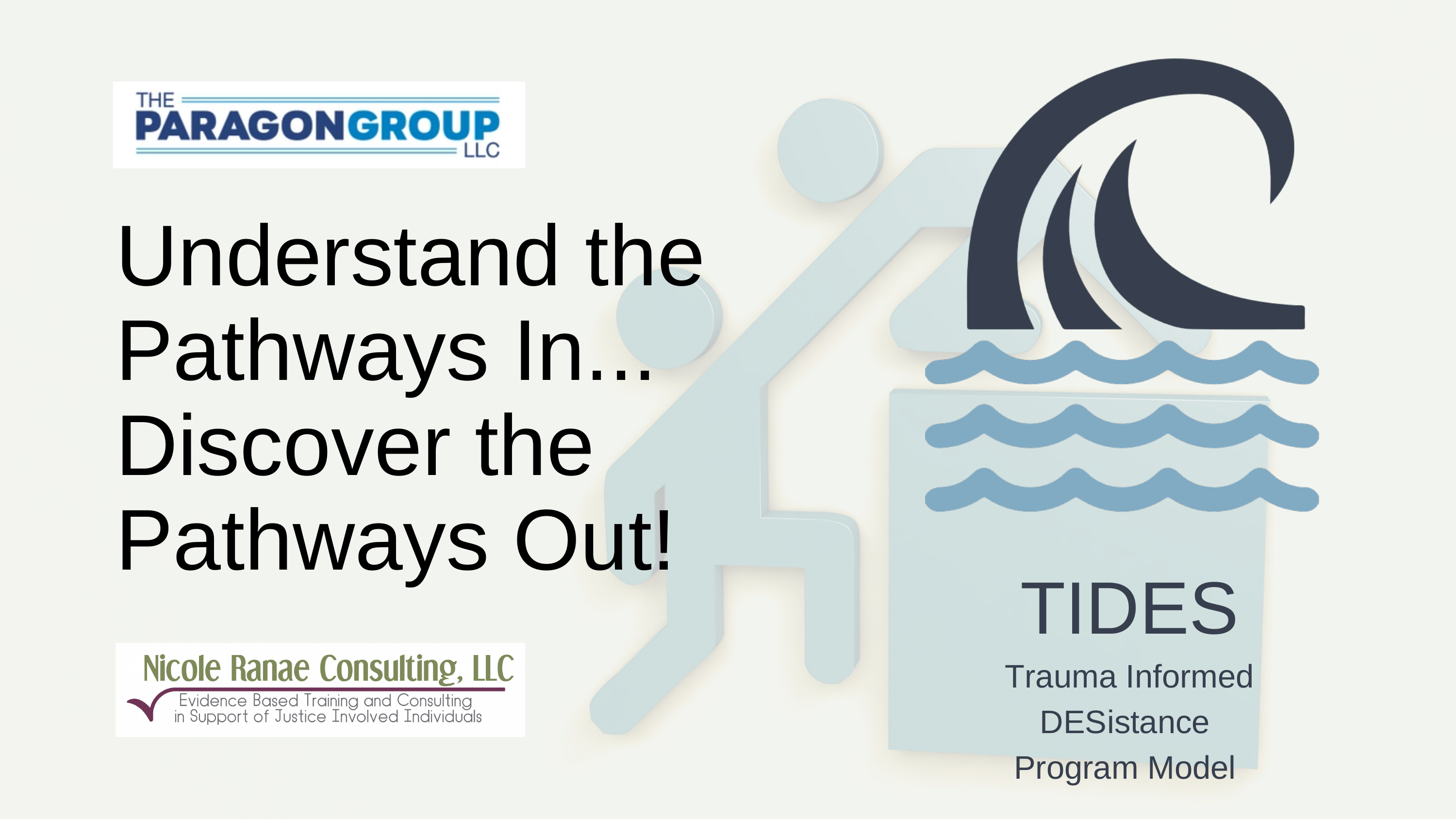

Understand the Pathways In... Discover the Pathways Out!
TIDES
Trauma Informed DESistance
Program Model